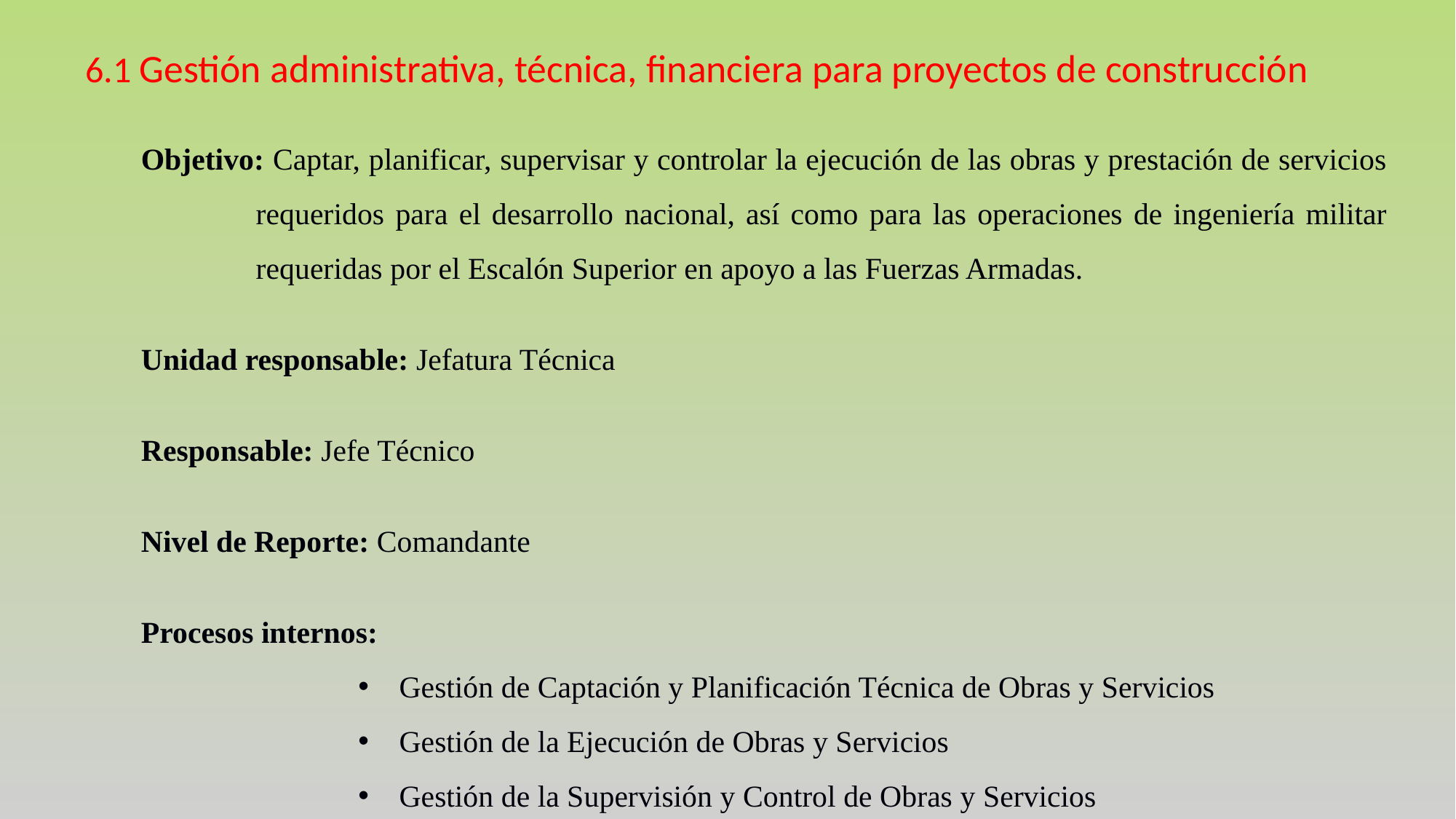

6.1 Gestión administrativa, técnica, financiera para proyectos de construcción
Objetivo: Captar, planificar, supervisar y controlar la ejecución de las obras y prestación de servicios requeridos para el desarrollo nacional, así como para las operaciones de ingeniería militar requeridas por el Escalón Superior en apoyo a las Fuerzas Armadas.

Unidad responsable: Jefatura Técnica

Responsable: Jefe Técnico

Nivel de Reporte: Comandante

Procesos internos:
Gestión de Captación y Planificación Técnica de Obras y Servicios
Gestión de la Ejecución de Obras y Servicios
Gestión de la Supervisión y Control de Obras y Servicios